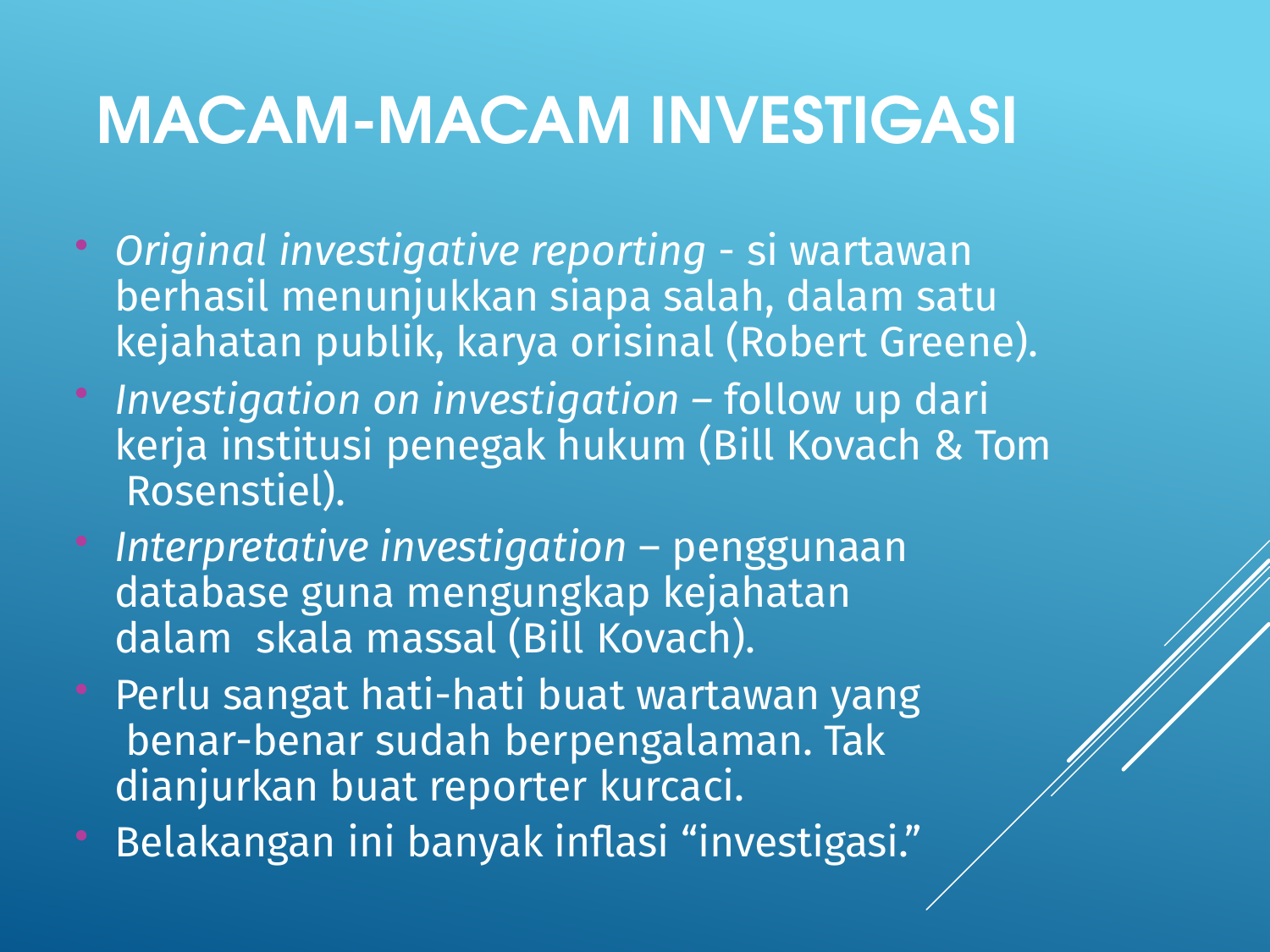

MACAM-MACAM INVESTIGASI
Original investigative reporting - si wartawan  berhasil menunjukkan siapa salah, dalam satu  kejahatan publik, karya orisinal (Robert Greene).
Investigation on investigation – follow up dari  kerja institusi penegak hukum (Bill Kovach & Tom  Rosenstiel).
Interpretative investigation – penggunaan  database guna mengungkap kejahatan dalam  skala massal (Bill Kovach).
Perlu sangat hati-hati buat wartawan yang  benar-benar sudah berpengalaman. Tak  dianjurkan buat reporter kurcaci.
Belakangan ini banyak inflasi “investigasi.”